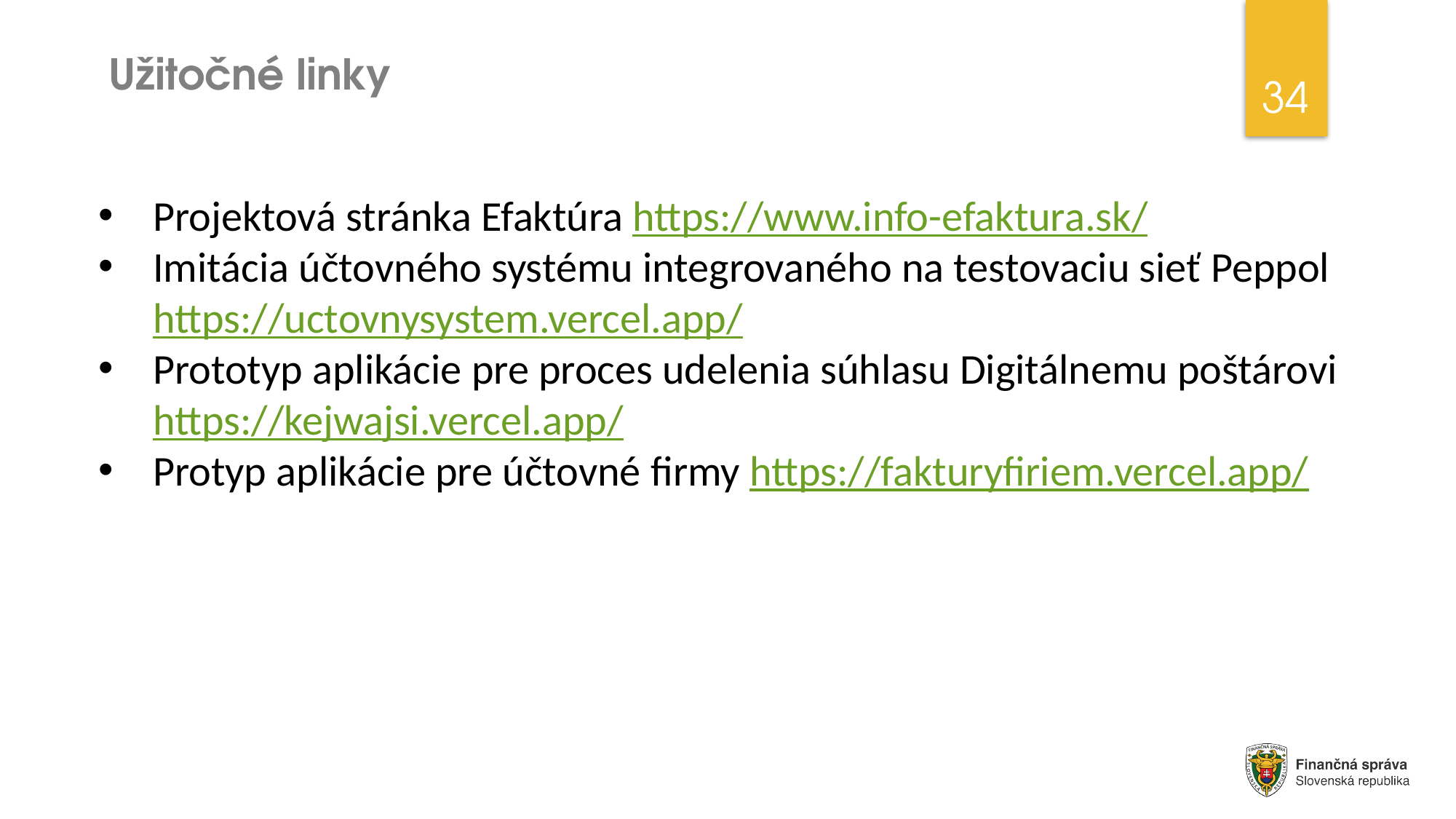

34
Užitočné linky
Projektová stránka Efaktúra https://www.info-efaktura.sk/
Imitácia účtovného systému integrovaného na testovaciu sieť Peppol https://uctovnysystem.vercel.app/
Prototyp aplikácie pre proces udelenia súhlasu Digitálnemu poštárovi https://kejwajsi.vercel.app/
Protyp aplikácie pre účtovné firmy https://fakturyfiriem.vercel.app/